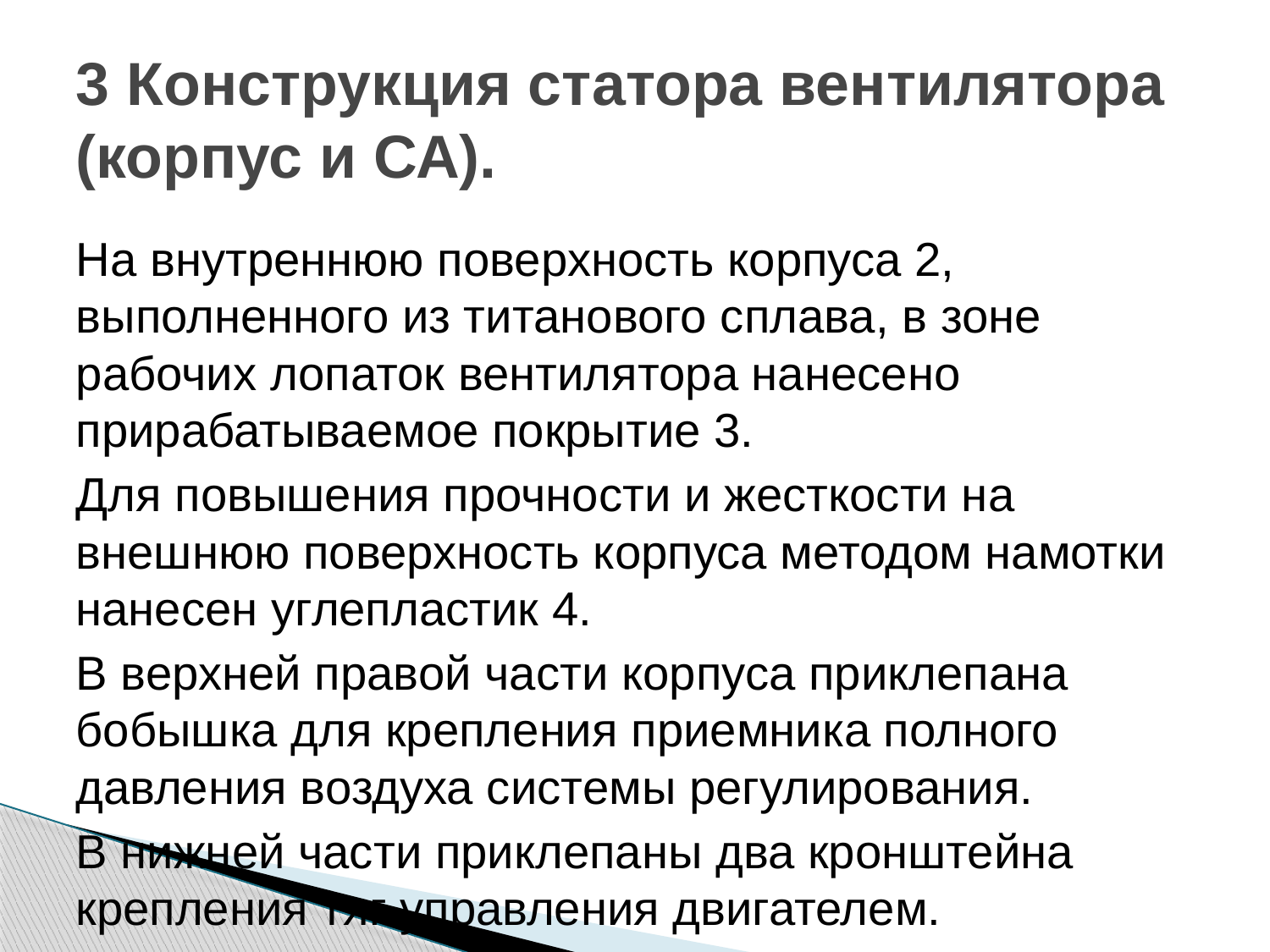

# 3 Конструкция статора вентилятора (корпус и СА).
На внутреннюю поверхность корпуса 2, выполненного из титанового сплава, в зоне рабочих лопаток вентилятора нанесено прирабатываемое покрытие 3.
Для повышения прочности и жесткости на внешнюю поверхность корпуса методом намотки нанесен углепластик 4.
В верхней правой части корпуса приклепана бобышка для крепления приемника полного давления воздуха системы регулирования.
В нижней части приклепаны два кронштейна крепления тяг управления двигателем.